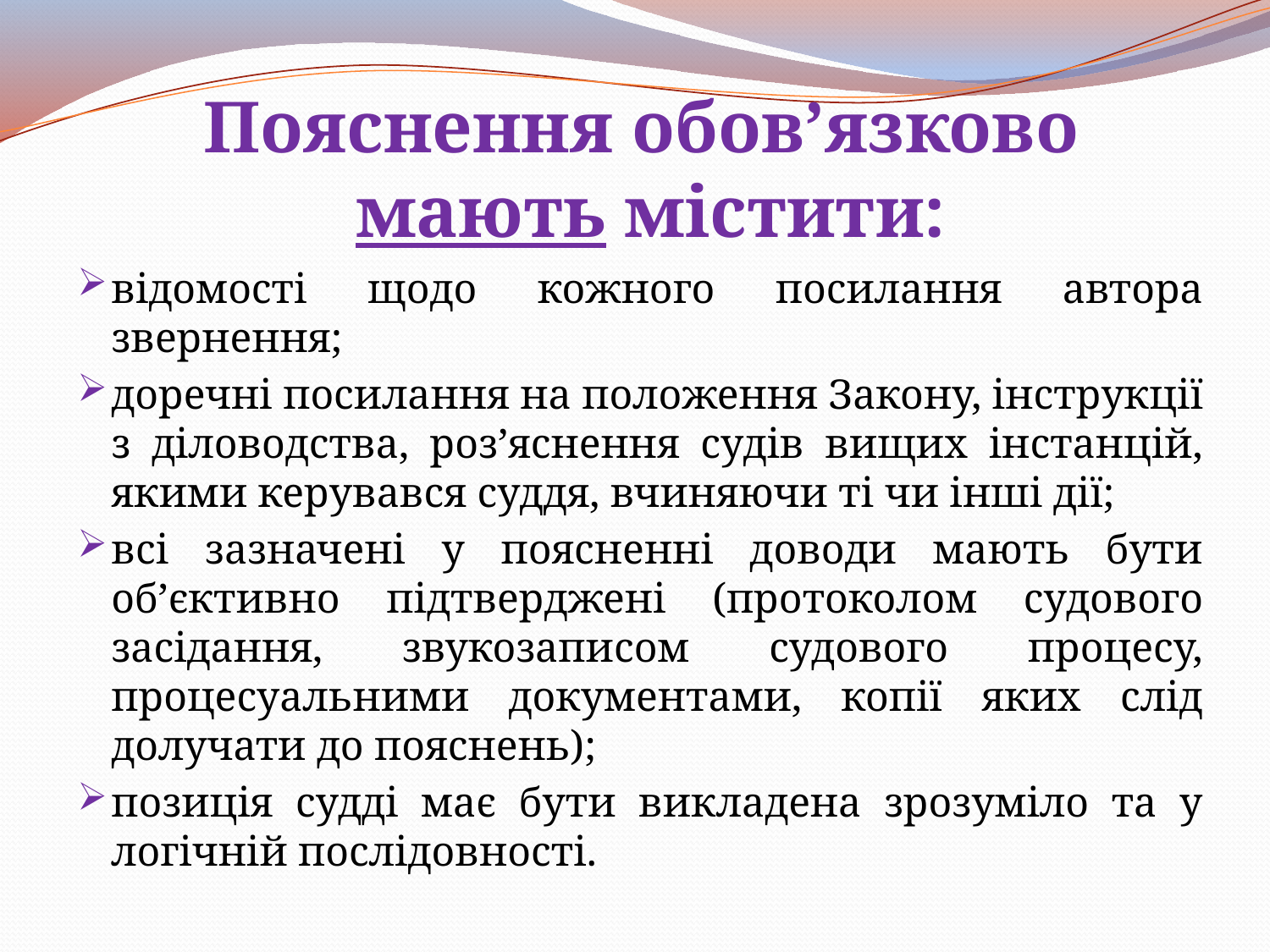

# Пояснення обов’язково мають містити:
відомості щодо кожного посилання автора звернення;
доречні посилання на положення Закону, інструкції з діловодства, роз’яснення судів вищих інстанцій, якими керувався суддя, вчиняючи ті чи інші дії;
всі зазначені у поясненні доводи мають бути об’єктивно підтверджені (протоколом судового засідання, звукозаписом судового процесу, процесуальними документами, копії яких слід долучати до пояснень);
позиція судді має бути викладена зрозуміло та у логічній послідовності.